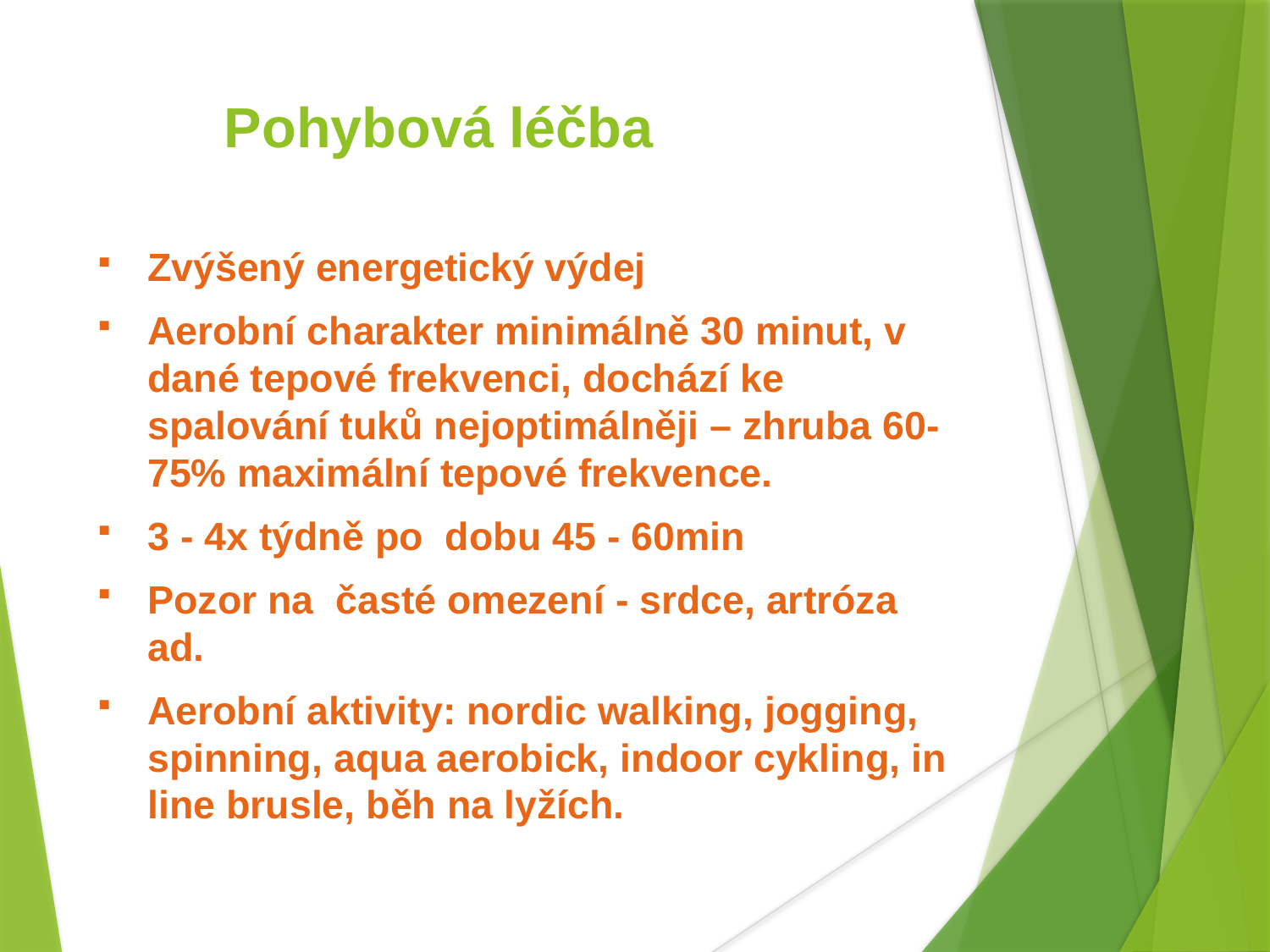

Pohybová léčba
Zvýšený energetický výdej
Aerobní charakter minimálně 30 minut, v dané tepové frekvenci, dochází ke spalování tuků nejoptimálněji – zhruba 60-75% maximální tepové frekvence.
3 - 4x týdně po  dobu 45 - 60min
Pozor na  časté omezení - srdce, artróza ad.
Aerobní aktivity: nordic walking, jogging, spinning, aqua aerobick, indoor cykling, in line brusle, běh na lyžích.